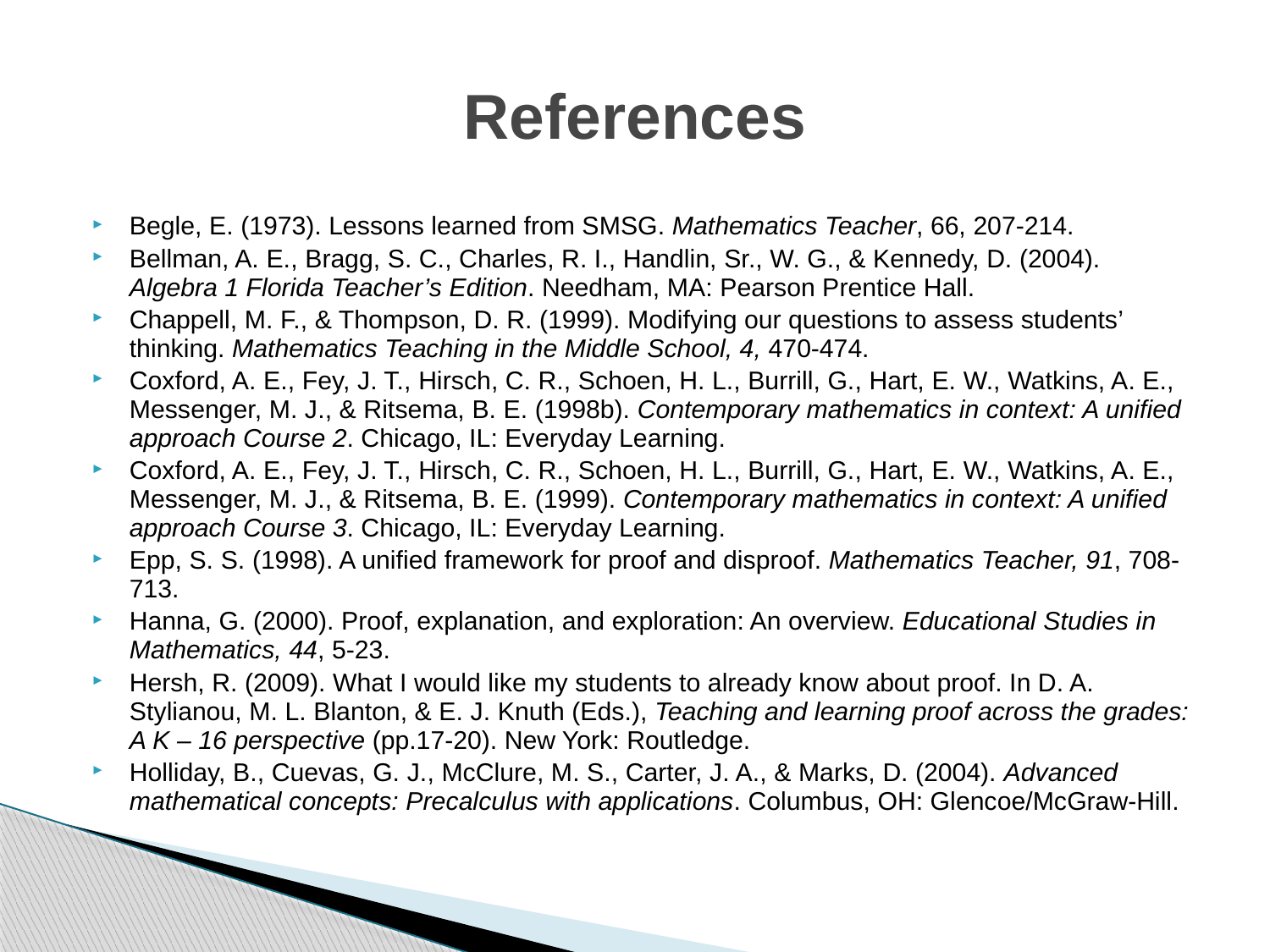

# References
Begle, E. (1973). Lessons learned from SMSG. Mathematics Teacher, 66, 207-214.
Bellman, A. E., Bragg, S. C., Charles, R. I., Handlin, Sr., W. G., & Kennedy, D. (2004). Algebra 1 Florida Teacher’s Edition. Needham, MA: Pearson Prentice Hall.
Chappell, M. F., & Thompson, D. R. (1999). Modifying our questions to assess students’ thinking. Mathematics Teaching in the Middle School, 4, 470-474.
Coxford, A. E., Fey, J. T., Hirsch, C. R., Schoen, H. L., Burrill, G., Hart, E. W., Watkins, A. E., Messenger, M. J., & Ritsema, B. E. (1998b). Contemporary mathematics in context: A unified approach Course 2. Chicago, IL: Everyday Learning.
Coxford, A. E., Fey, J. T., Hirsch, C. R., Schoen, H. L., Burrill, G., Hart, E. W., Watkins, A. E., Messenger, M. J., & Ritsema, B. E. (1999). Contemporary mathematics in context: A unified approach Course 3. Chicago, IL: Everyday Learning.
Epp, S. S. (1998). A unified framework for proof and disproof. Mathematics Teacher, 91, 708-713.
Hanna, G. (2000). Proof, explanation, and exploration: An overview. Educational Studies in Mathematics, 44, 5-23.
Hersh, R. (2009). What I would like my students to already know about proof. In D. A. Stylianou, M. L. Blanton, & E. J. Knuth (Eds.), Teaching and learning proof across the grades: A K – 16 perspective (pp.17-20). New York: Routledge.
Holliday, B., Cuevas, G. J., McClure, M. S., Carter, J. A., & Marks, D. (2004). Advanced mathematical concepts: Precalculus with applications. Columbus, OH: Glencoe/McGraw-Hill.